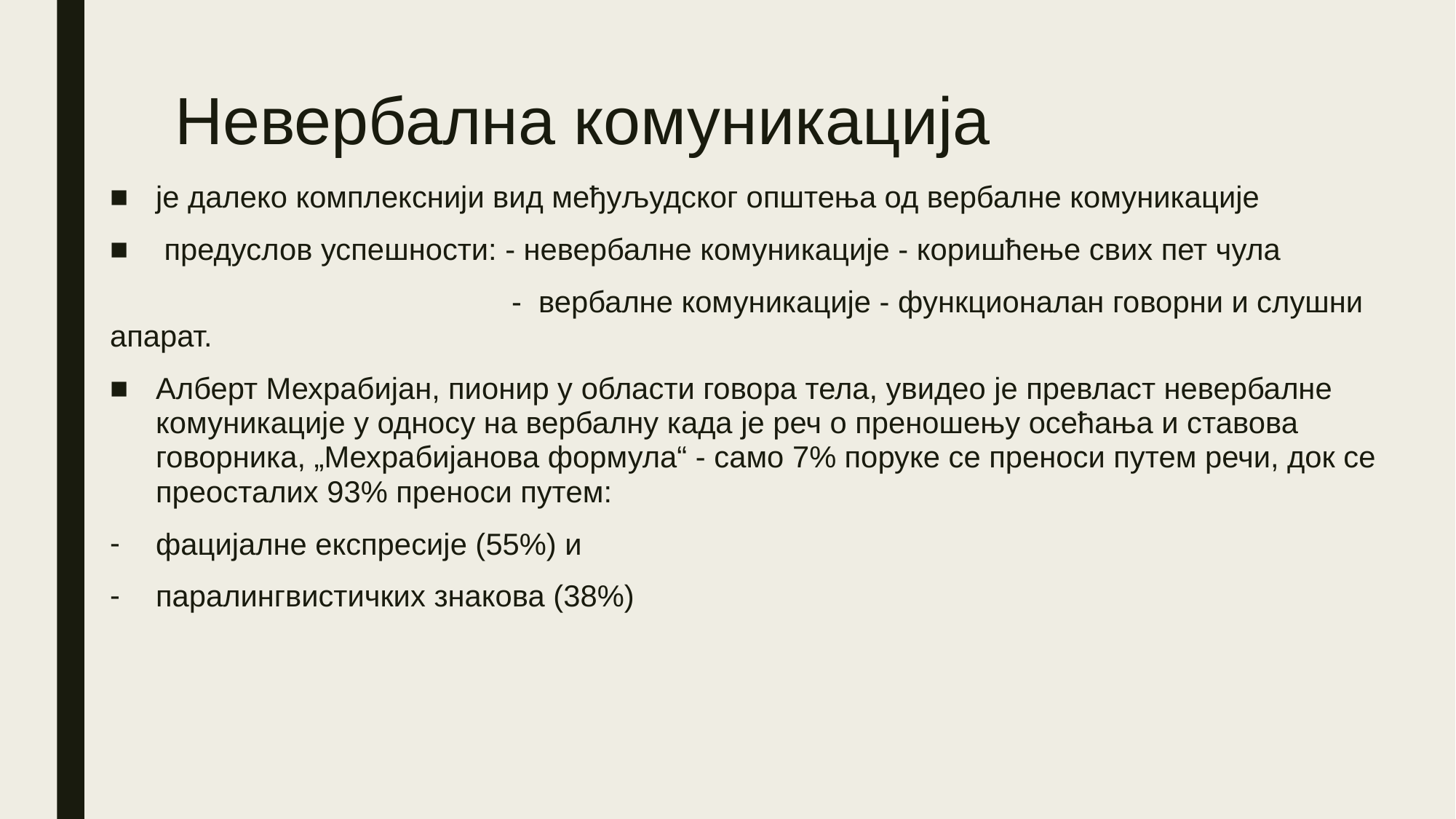

# Невербална комуникација
је далеко комплекснији вид међуљудског општења од вербалне комуникације
 предуслов успешности: - невербалне комуникације - коришћење свих пет чула
                                                -  вербалне комуникације - функционалан говорни и слушни апарат.
Алберт Мехрабијан, пионир у области говора тела, увидео је превласт невербалне комуникације у односу на вербалну када је реч о преношењу осећања и ставова говорника, „Мехрабијанова формула“ - само 7% поруке се преноси путем речи, док се преосталих 93% преноси путем:
фацијалне експресије (55%) и
паралингвистичких знакова (38%)